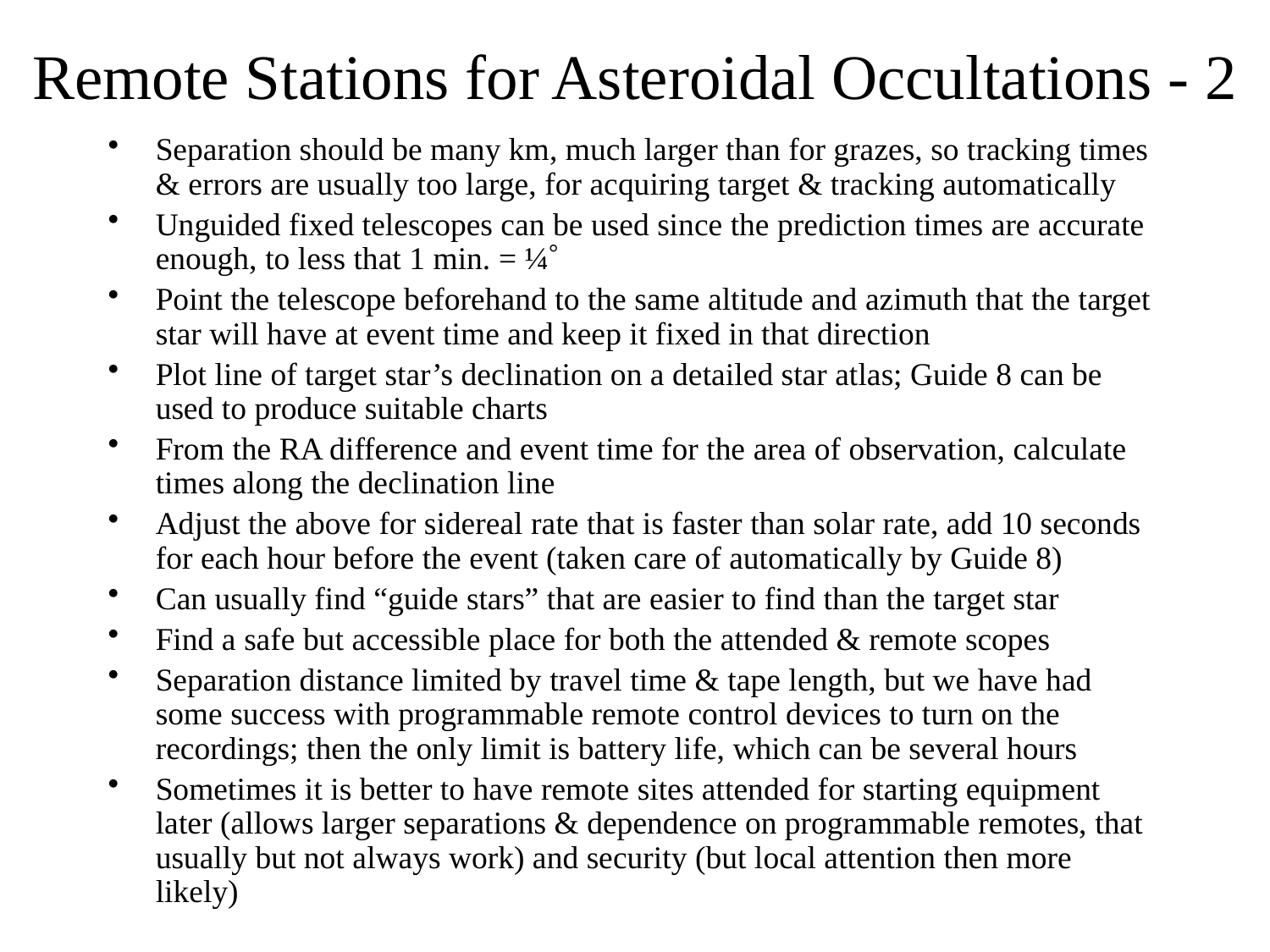

# Remote Stations for Asteroidal Occultations - 2
Separation should be many km, much larger than for grazes, so tracking times & errors are usually too large, for acquiring target & tracking automatically
Unguided fixed telescopes can be used since the prediction times are accurate enough, to less that 1 min. = ¼°
Point the telescope beforehand to the same altitude and azimuth that the target star will have at event time and keep it fixed in that direction
Plot line of target star’s declination on a detailed star atlas; Guide 8 can be used to produce suitable charts
From the RA difference and event time for the area of observation, calculate times along the declination line
Adjust the above for sidereal rate that is faster than solar rate, add 10 seconds for each hour before the event (taken care of automatically by Guide 8)
Can usually find “guide stars” that are easier to find than the target star
Find a safe but accessible place for both the attended & remote scopes
Separation distance limited by travel time & tape length, but we have had some success with programmable remote control devices to turn on the recordings; then the only limit is battery life, which can be several hours
Sometimes it is better to have remote sites attended for starting equipment later (allows larger separations & dependence on programmable remotes, that usually but not always work) and security (but local attention then more likely)